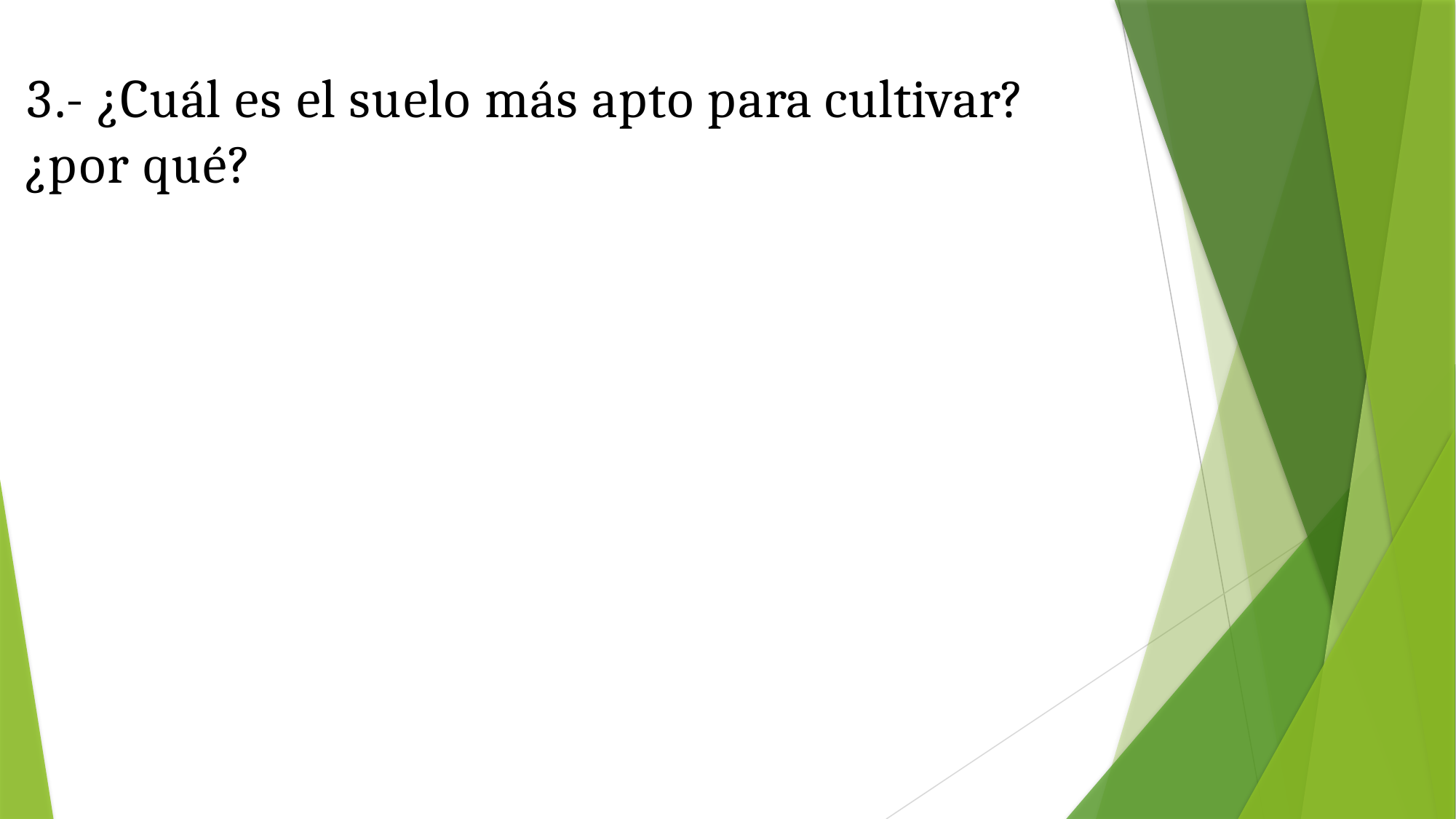

# 3.- ¿Cuál es el suelo más apto para cultivar? ¿por qué?